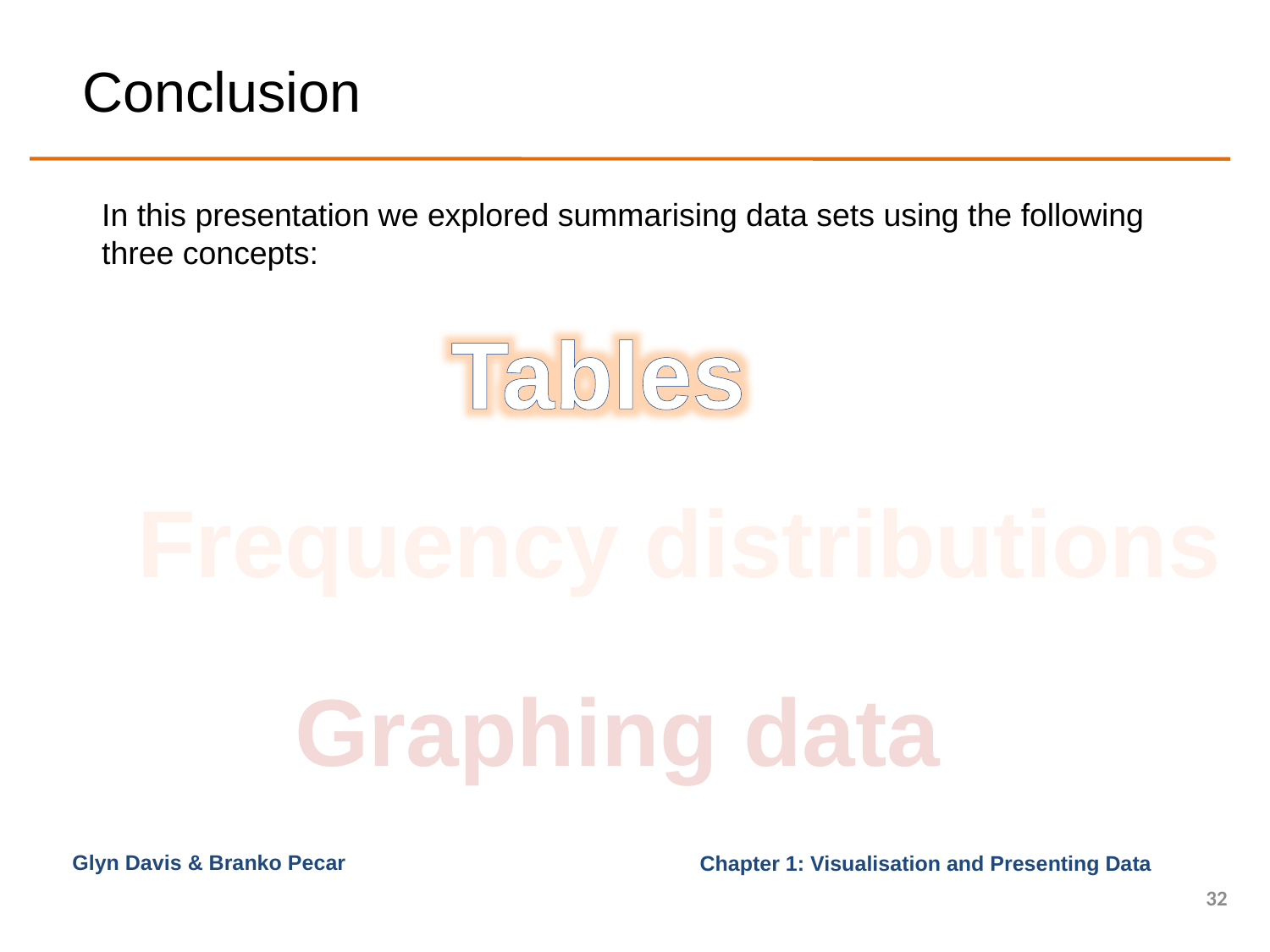

# Conclusion
In this presentation we explored summarising data sets using the following three concepts:
Tables
Frequency distributions
Graphing data
Glyn Davis & Branko Pecar
32